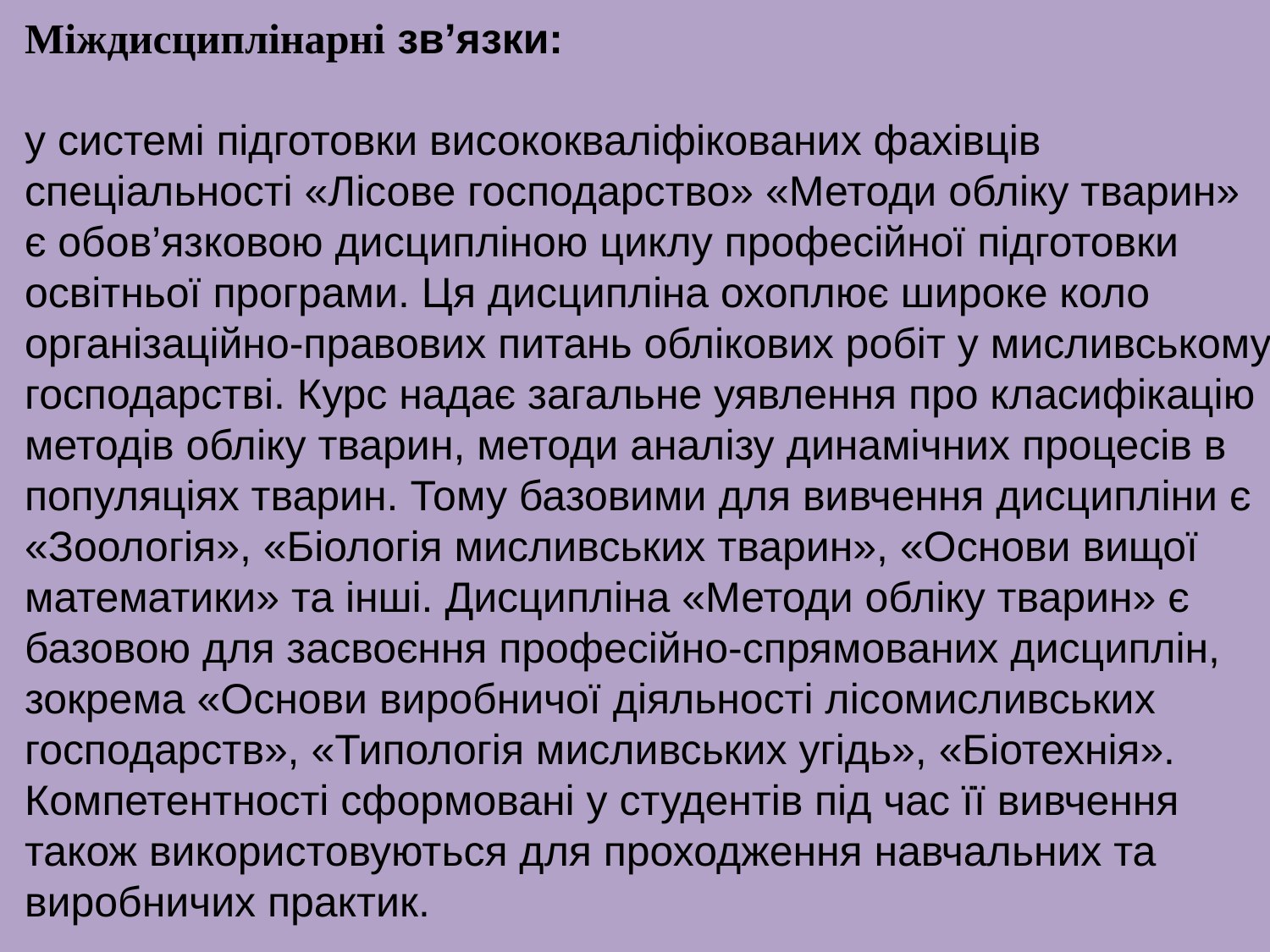

Міждисциплінарні зв’язки:

у системі підготовки висококваліфікованих фахівців
спеціальності «Лісове господарство» «Методи обліку тварин»
є обов’язковою дисципліною циклу професійної підготовки
освітньої програми. Ця дисципліна охоплює широке коло
організаційно-правових питань облікових робіт у мисливському
господарстві. Курс надає загальне уявлення про класифікацію
методів обліку тварин, методи аналізу динамічних процесів в
популяціях тварин. Тому базовими для вивчення дисципліни є
«Зоологія», «Біологія мисливських тварин», «Основи вищої
математики» та інші. Дисципліна «Методи обліку тварин» є
базовою для засвоєння професійно-спрямованих дисциплін,
зокрема «Основи виробничої діяльності лісомисливських
господарств», «Типологія мисливських угідь», «Біотехнія».
Компетентності сформовані у студентів під час її вивчення
також використовуються для проходження навчальних та
виробничих практик.